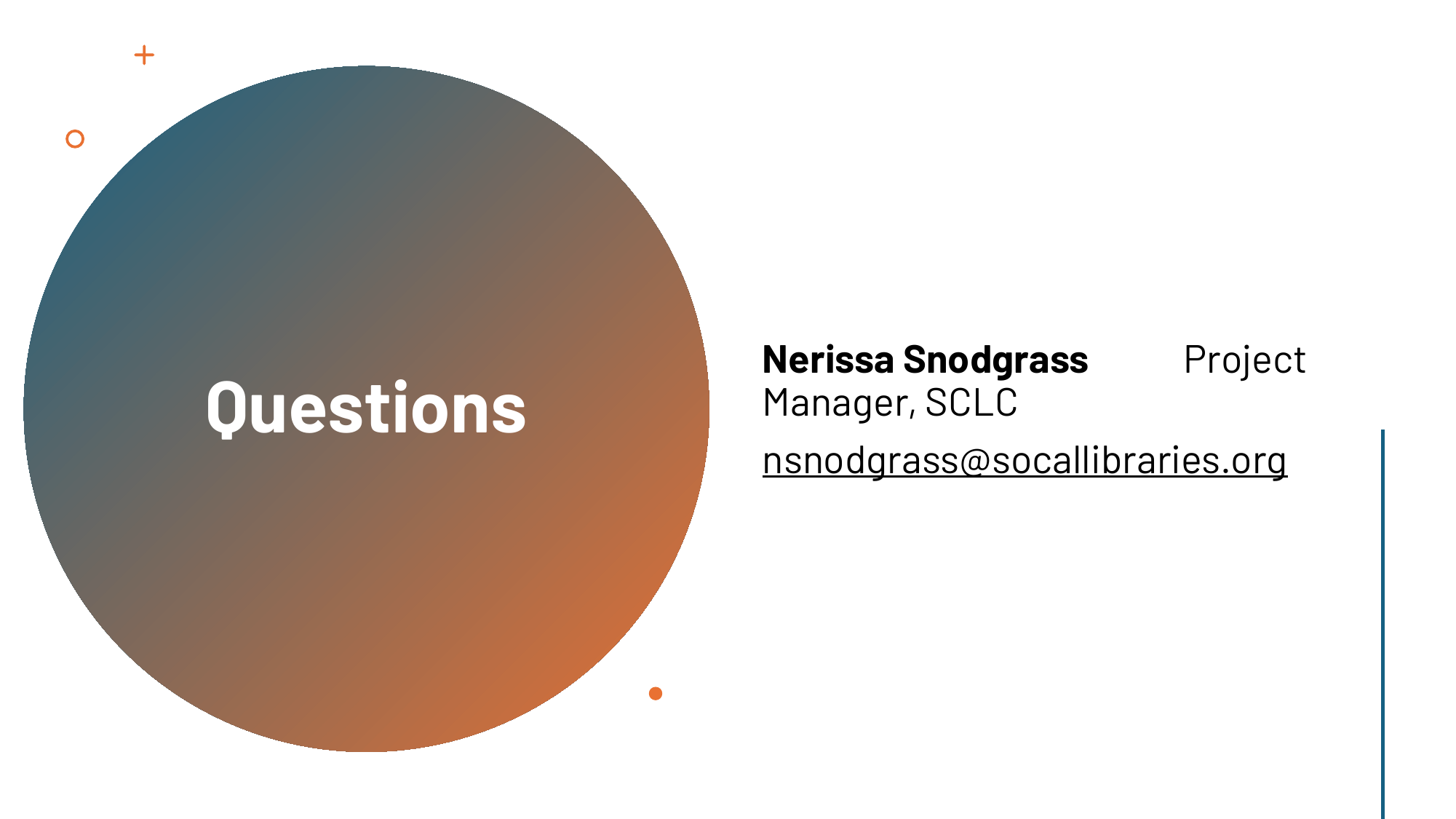

Nerissa Snodgrass            Project Manager, SCLC
nsnodgrass@socallibraries.org

# Questions